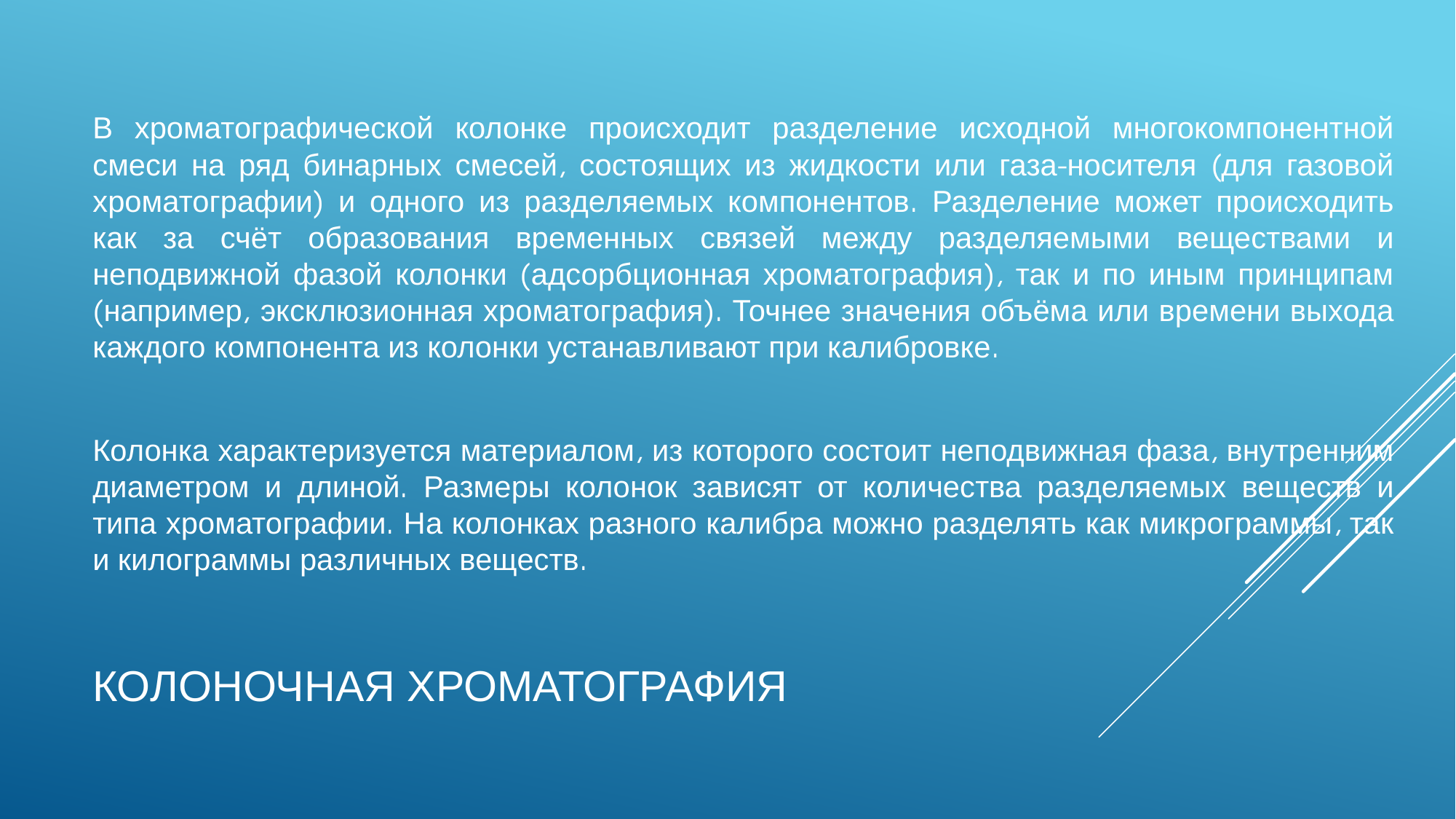

В хроматографической колонке происходит разделение исходной многокомпонентной смеси на ряд бинарных смесей, состоящих из жидкости или газа-носителя (для газовой хроматографии) и одного из разделяемых компонентов. Разделение может происходить как за счёт образования временных связей между разделяемыми веществами и неподвижной фазой колонки (адсорбционная хроматография), так и по иным принципам (например, эксклюзионная хроматография). Точнее значения объёма или времени выхода каждого компонента из колонки устанавливают при калибровке.

Колонка характеризуется материалом, из которого состоит неподвижная фаза, внутренним диаметром и длиной. Размеры колонок зависят от количества разделяемых веществ и типа хроматографии. На колонках разного калибра можно разделять как микрограммы, так и килограммы различных веществ.
# Колоночная хроматография